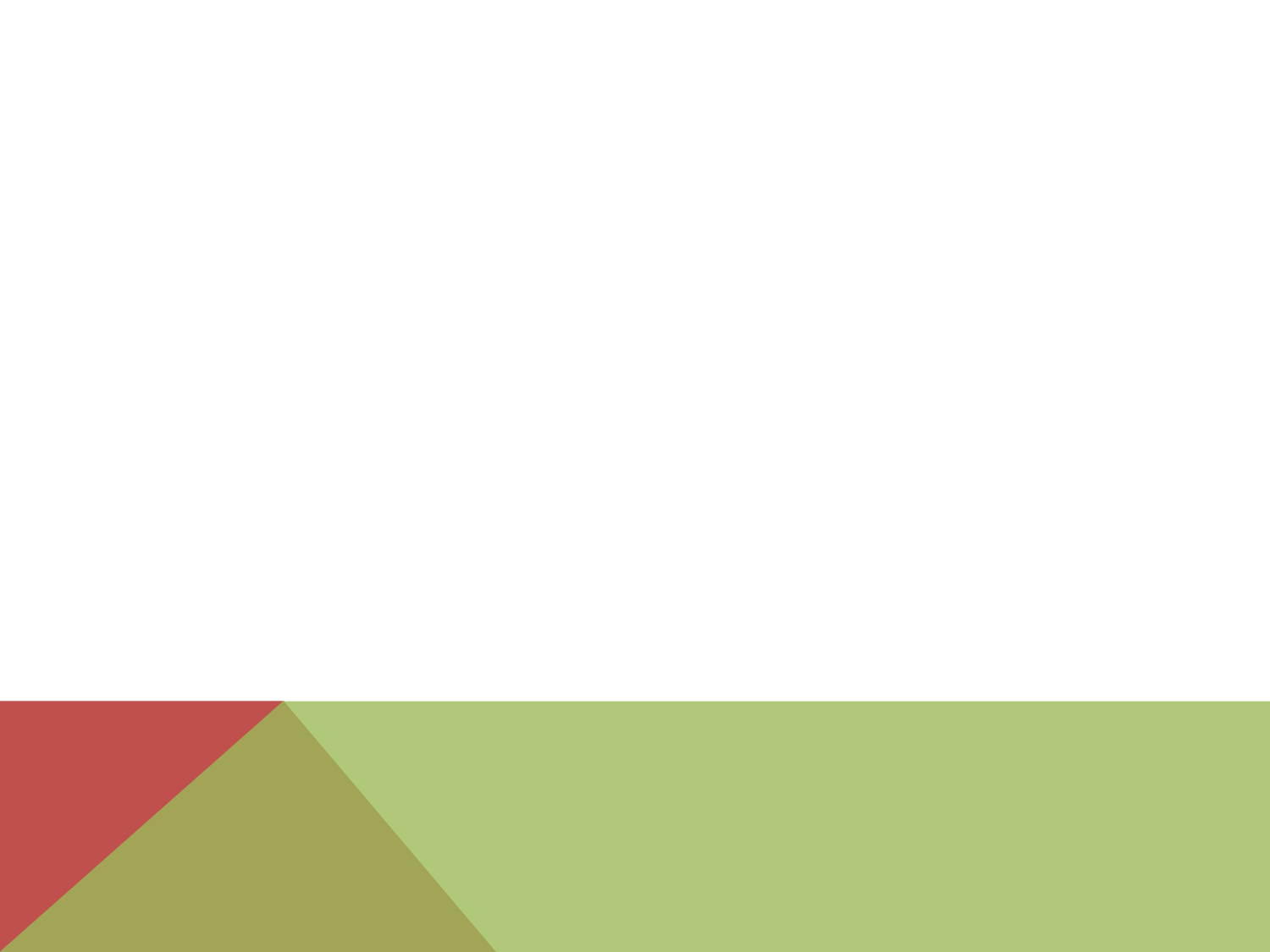

Confederation not at high risk of problems
Does not collect and/or share sensitive personal data personal data
revealing racial or ethnic origin, political opinions, religious or philosophical beliefs;
trade-union membership; genetic or biometric health-related data
data concerning a person’s sex life or sexual orientation.
Email & address lists unknown origin should never be used, especially not for marketing purposes.
Lists of congress participants’ contact details stored on private PCs should be erased